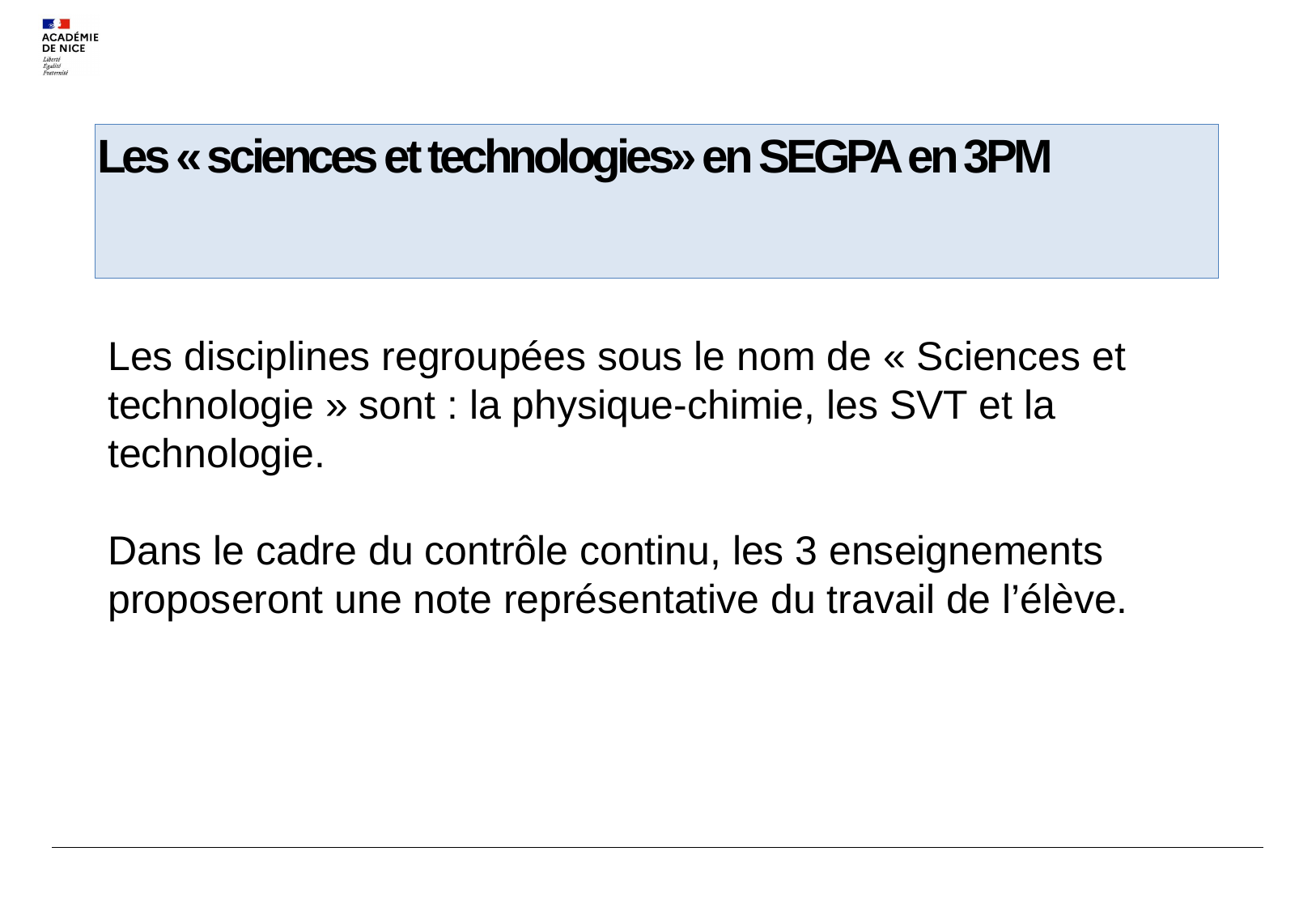

# Les « sciences et technologies» en SEGPA en 3PM
Les disciplines regroupées sous le nom de « Sciences et technologie » sont : la physique-chimie, les SVT et la technologie.

Dans le cadre du contrôle continu, les 3 enseignements proposeront une note représentative du travail de l’élève.